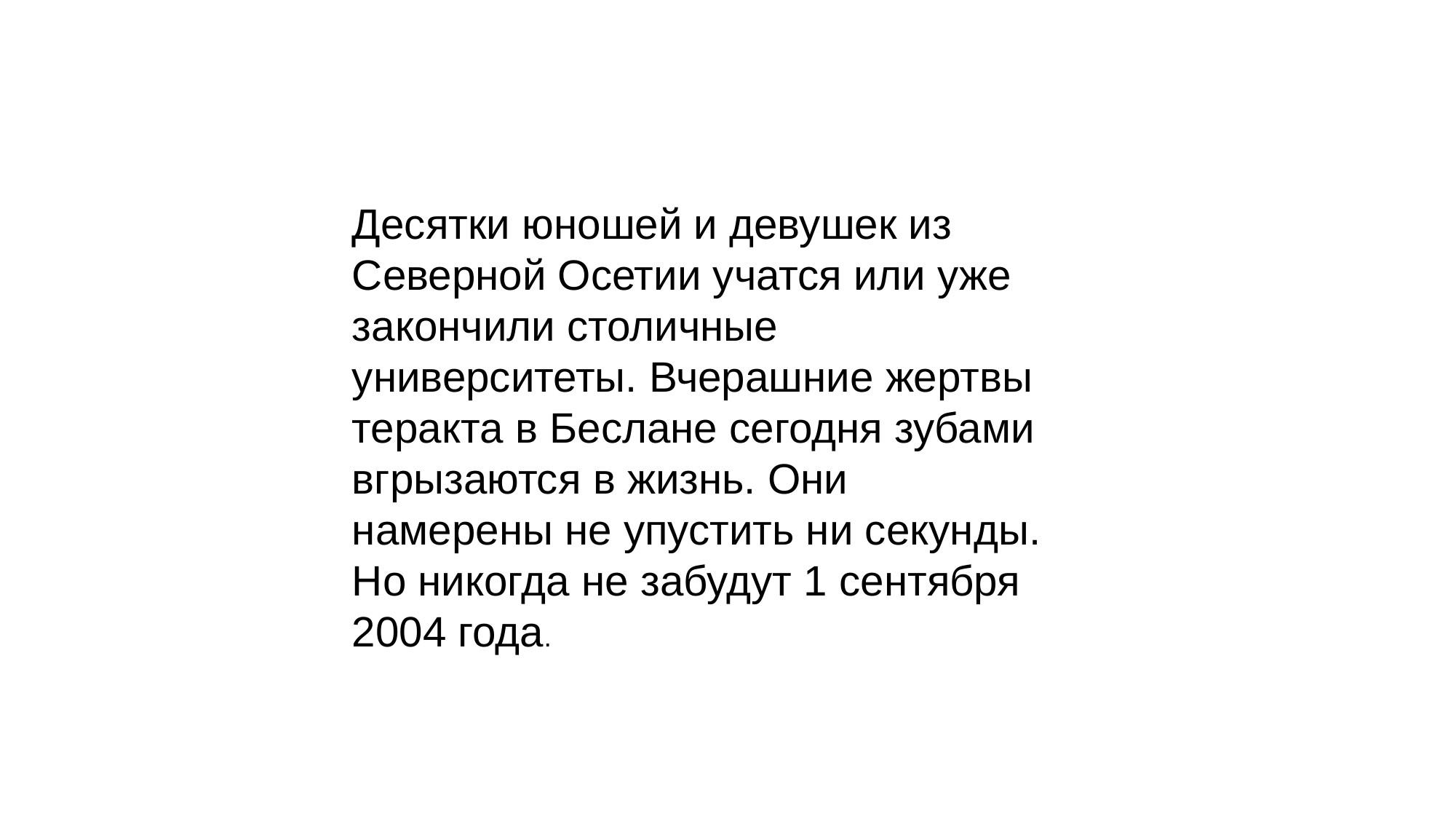

Десятки юношей и девушек из Северной Осетии учатся или уже закончили столичные университеты. Вчерашние жертвы теракта в Беслане сегодня зубами вгрызаются в жизнь. Они намерены не упустить ни секунды. Но никогда не забудут 1 сентября 2004 года.